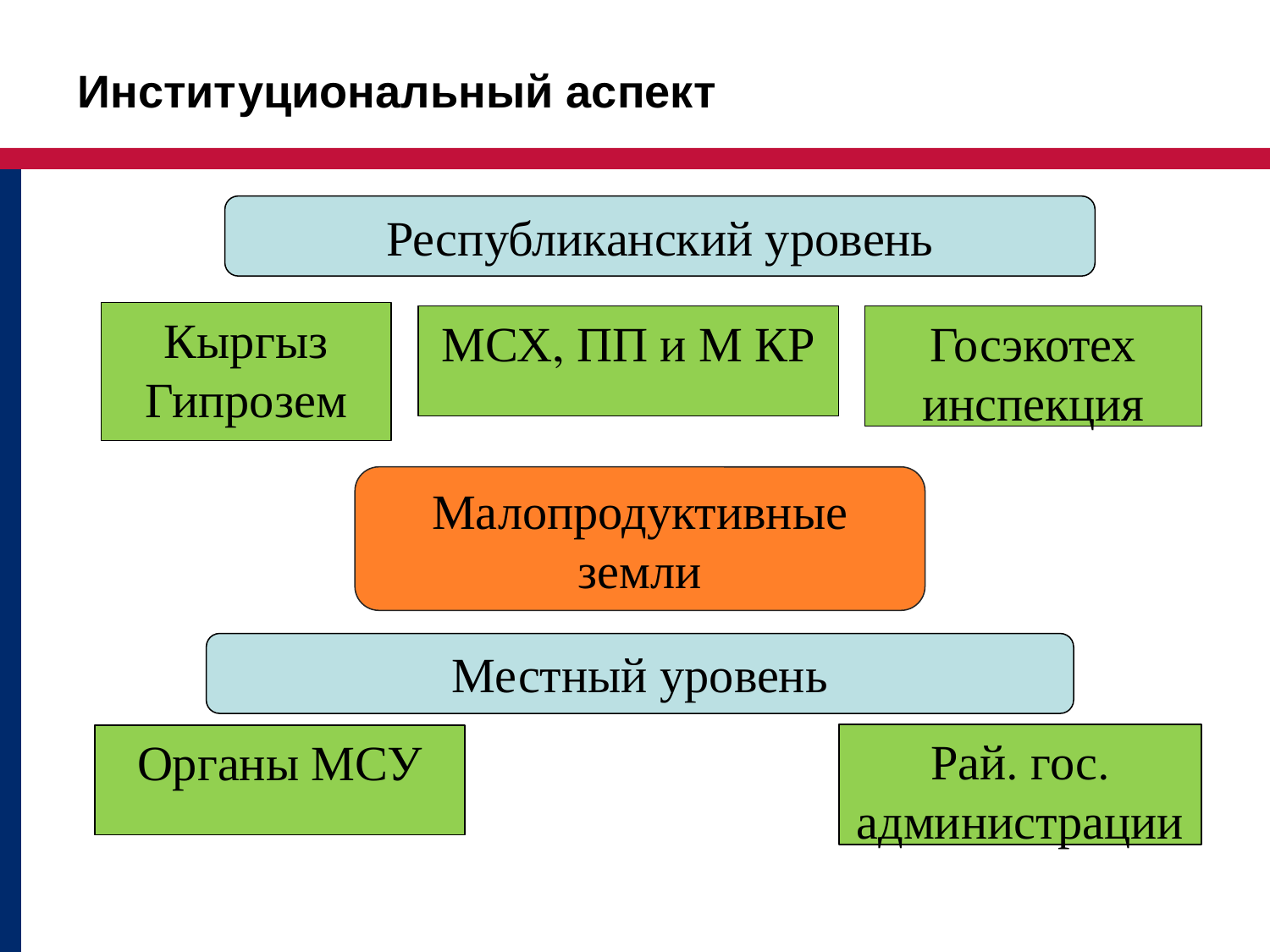

Институциональный аспект

Республиканский уровень
Кыргыз
Гипрозем
МСХ, ПП и М КР
Госэкотех
инспекция
Малопродуктивные земли
Местный уровень
Рай. гос. администрации
Органы МСУ